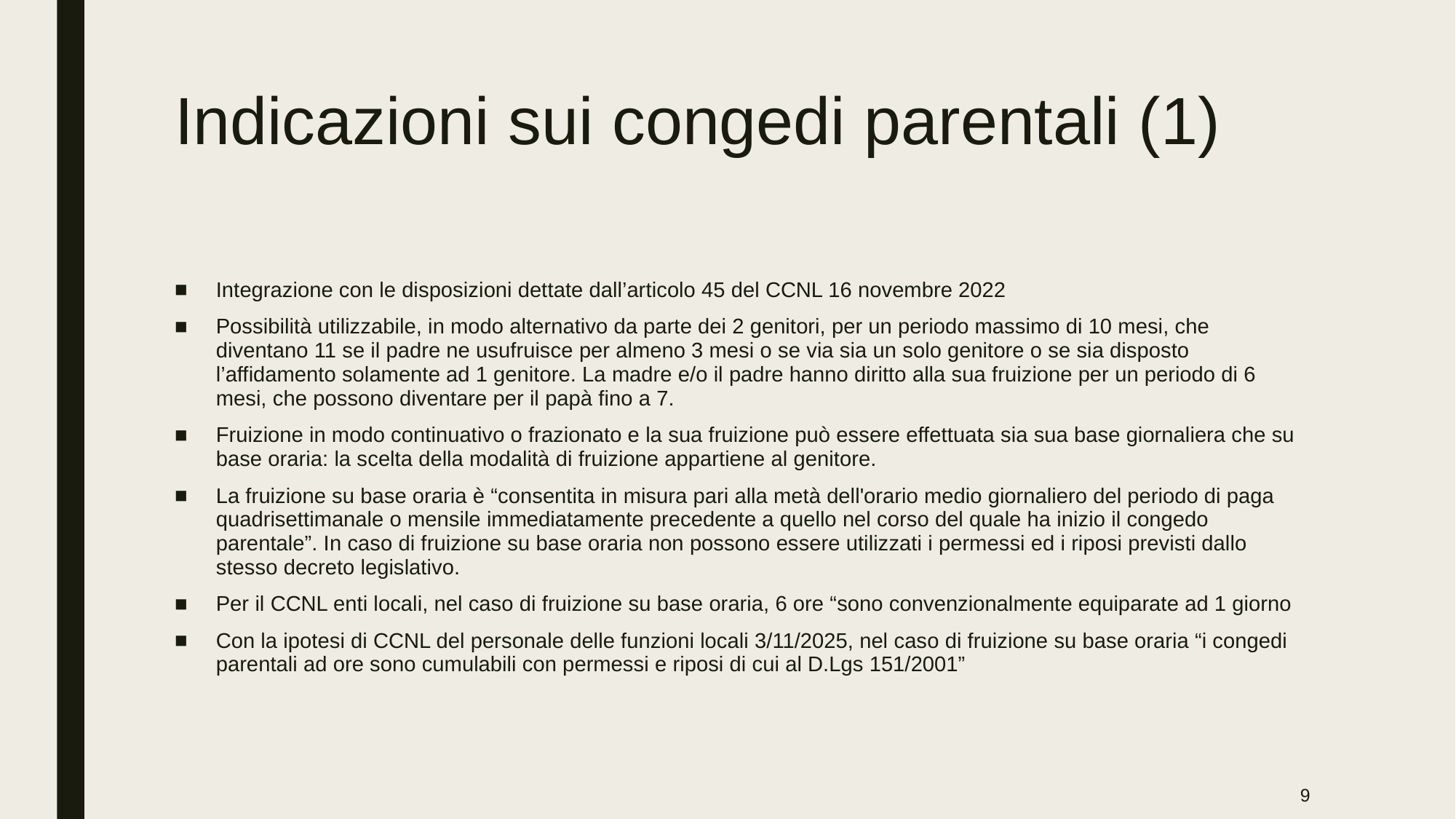

# Indicazioni sui congedi parentali (1)
Integrazione con le disposizioni dettate dall’articolo 45 del CCNL 16 novembre 2022
Possibilità utilizzabile, in modo alternativo da parte dei 2 genitori, per un periodo massimo di 10 mesi, che diventano 11 se il padre ne usufruisce per almeno 3 mesi o se via sia un solo genitore o se sia disposto l’affidamento solamente ad 1 genitore. La madre e/o il padre hanno diritto alla sua fruizione per un periodo di 6 mesi, che possono diventare per il papà fino a 7.
Fruizione in modo continuativo o frazionato e la sua fruizione può essere effettuata sia sua base giornaliera che su base oraria: la scelta della modalità di fruizione appartiene al genitore.
La fruizione su base oraria è “consentita in misura pari alla metà dell'orario medio giornaliero del periodo di paga quadrisettimanale o mensile immediatamente precedente a quello nel corso del quale ha inizio il congedo parentale”. In caso di fruizione su base oraria non possono essere utilizzati i permessi ed i riposi previsti dallo stesso decreto legislativo.
Per il CCNL enti locali, nel caso di fruizione su base oraria, 6 ore “sono convenzionalmente equiparate ad 1 giorno
Con la ipotesi di CCNL del personale delle funzioni locali 3/11/2025, nel caso di fruizione su base oraria “i congedi parentali ad ore sono cumulabili con permessi e riposi di cui al D.Lgs 151/2001”

9